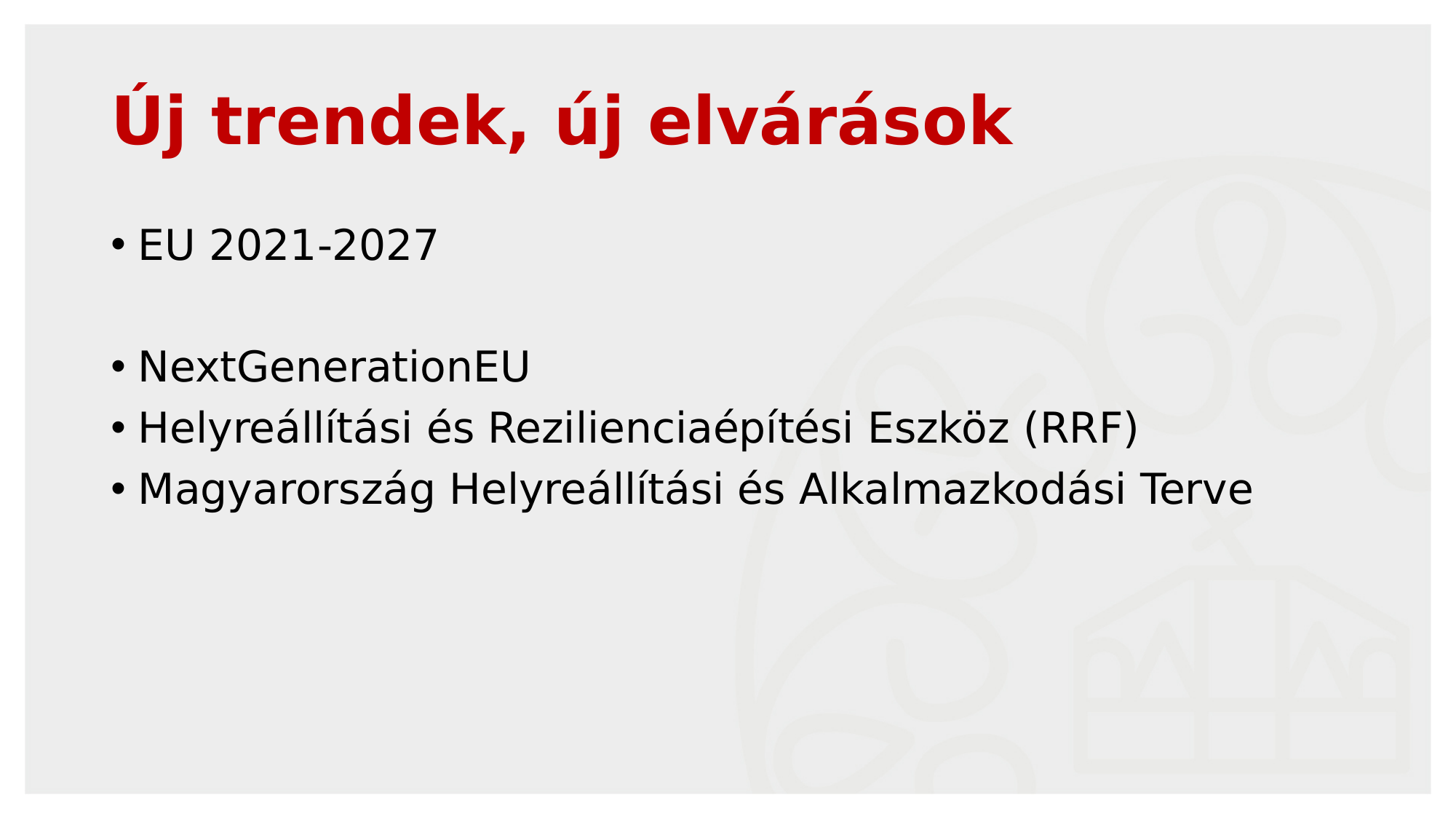

# Új trendek, új elvárások
EU 2021-2027

NextGenerationEU
Helyreállítási és Rezilienciaépítési Eszköz (RRF)
Magyarország Helyreállítási és Alkalmazkodási Terve